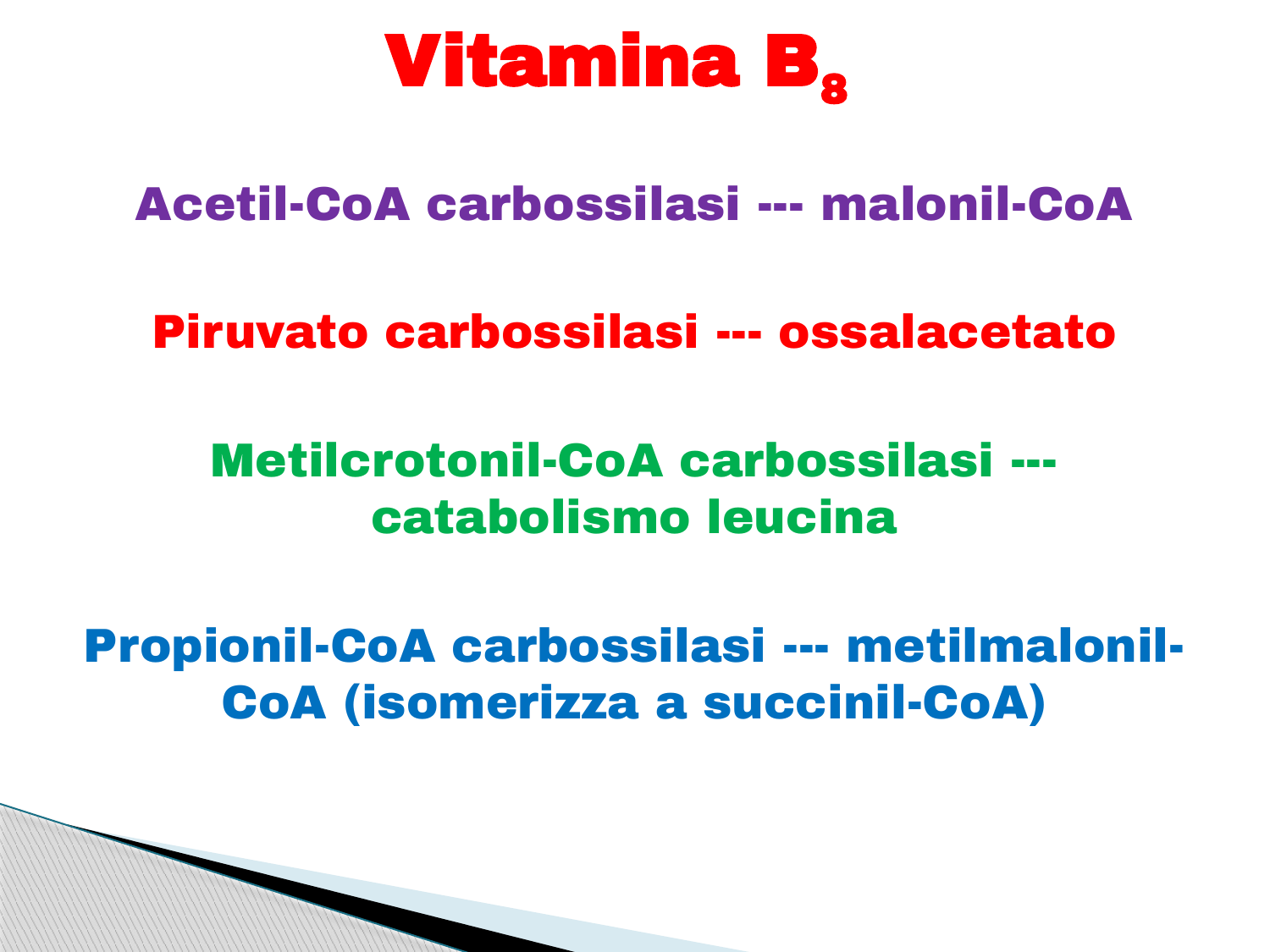

# Vitamina B8
Acetil-CoA carbossilasi --- malonil-CoA

Piruvato carbossilasi --- ossalacetato

Metilcrotonil-CoA carbossilasi --- catabolismo leucina

Propionil-CoA carbossilasi --- metilmalonil-CoA (isomerizza a succinil-CoA)